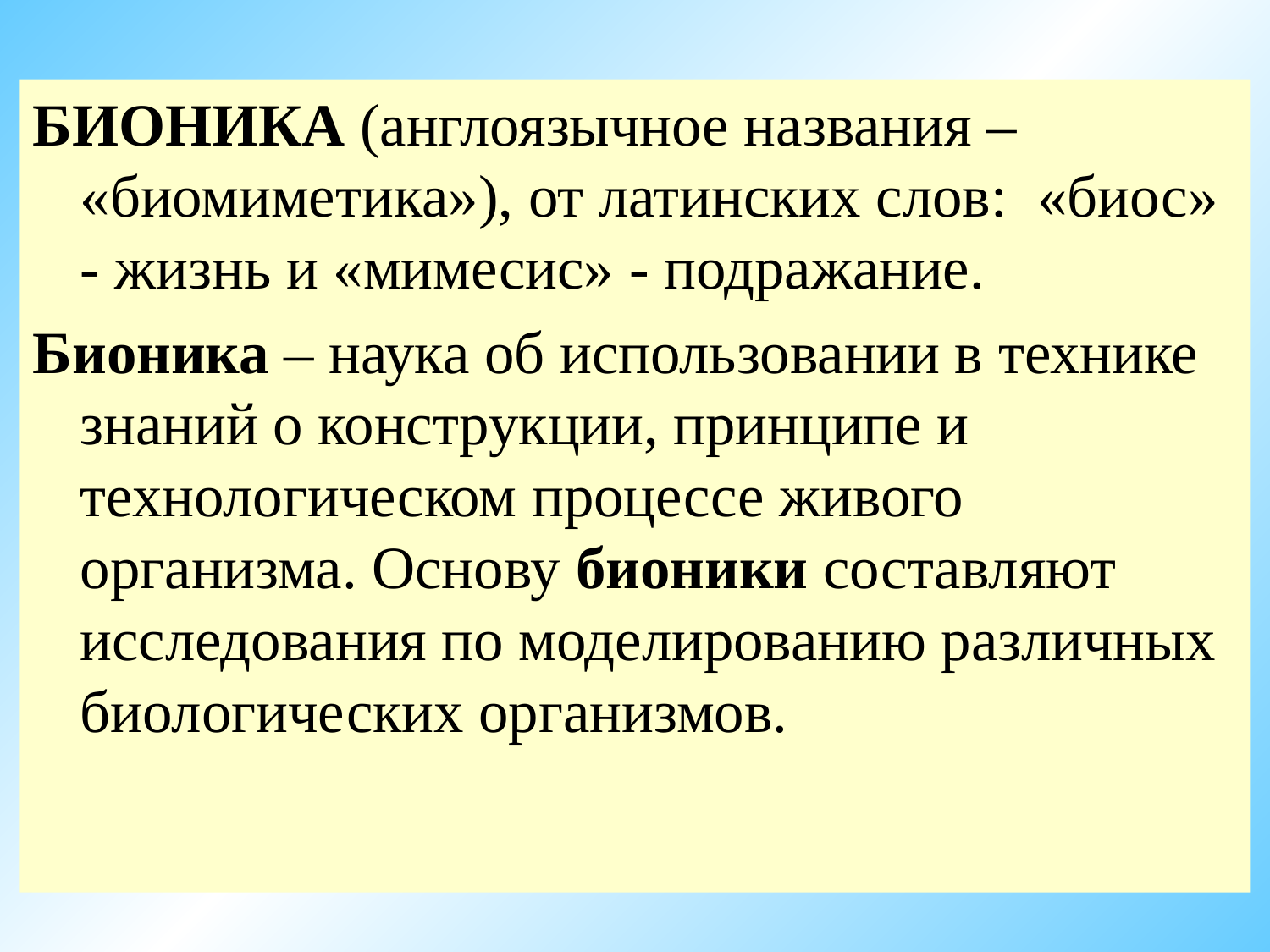

БИОНИКА (англоязычное названия – «биомиметика»), от латинских слов:  «биос» - жизнь и «мимесис» - подражание.
Бионика – наука об использовании в технике знаний о конструкции, принципе и технологическом процессе живого организма. Основу бионики составляют исследования по моделированию различных биологических организмов.